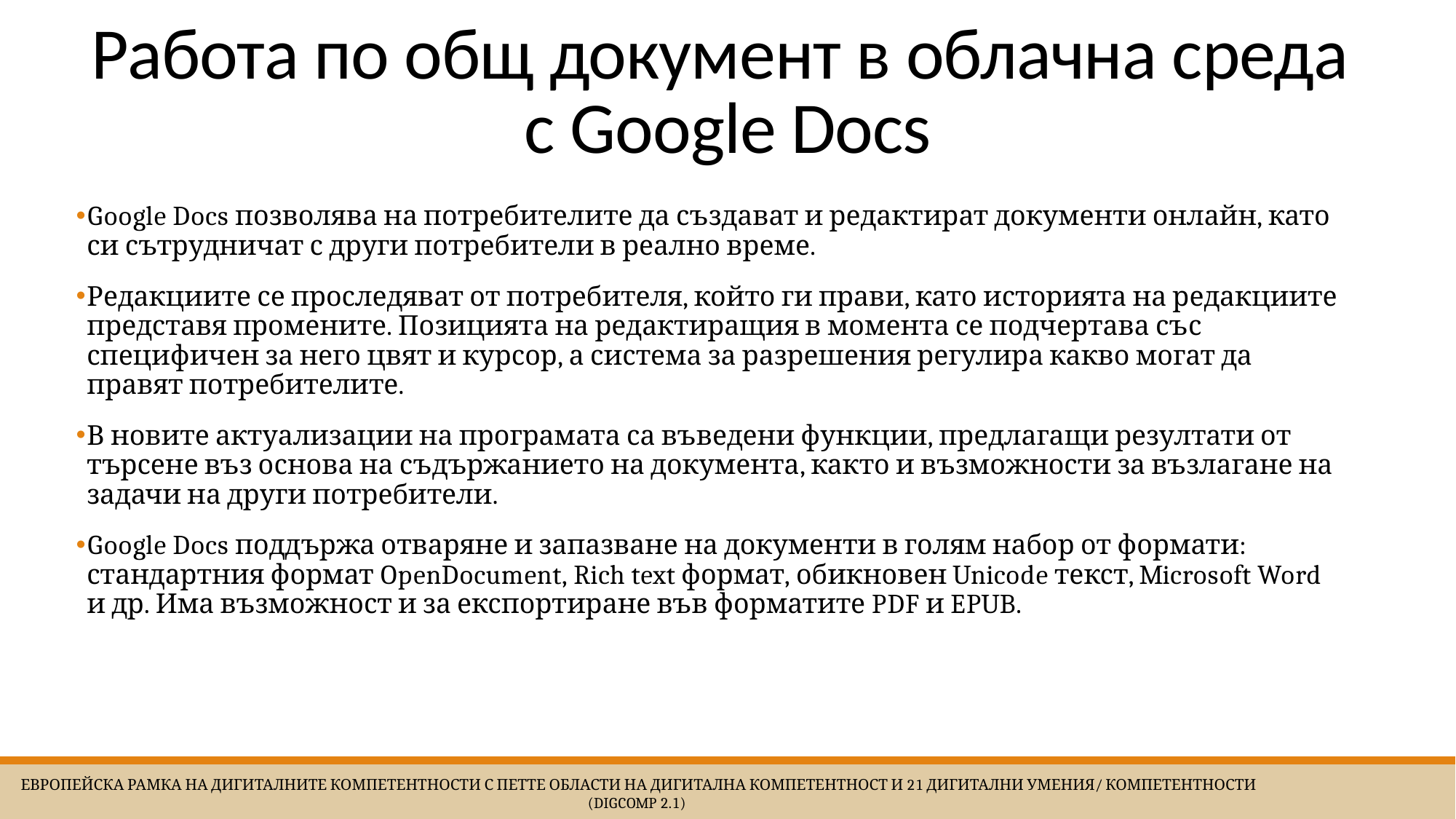

# Работа по общ документ в облачна среда с Google Docs
Google Docs позволява на потребителите да създават и редактират документи онлайн, като си сътрудничат с други потребители в реално време.
Редакциите се проследяват от потребителя, който ги прави, като историята на редакциите представя промените. Позицията на редактиращия в момента се подчертава със специфичен за него цвят и курсор, а система за разрешения регулира какво могат да правят потребителите.
В новите актуализации на програмата са въведени функции, предлагащи резултати от търсене въз основа на съдържанието на документа, както и възможности за възлагане на задачи на други потребители.
Google Docs поддържа отваряне и запазване на документи в голям набор от формати: стандартния формат OpenDocument, Rich text формат, обикновен Unicode текст, Microsoft Word и др. Има възможност и за експортиране във форматите PDF и EPUB.
 Европейска Рамка на дигиталните компетентности с петте области на дигитална компетентност и 21 дигитални умения/ компетентности (DigComp 2.1)